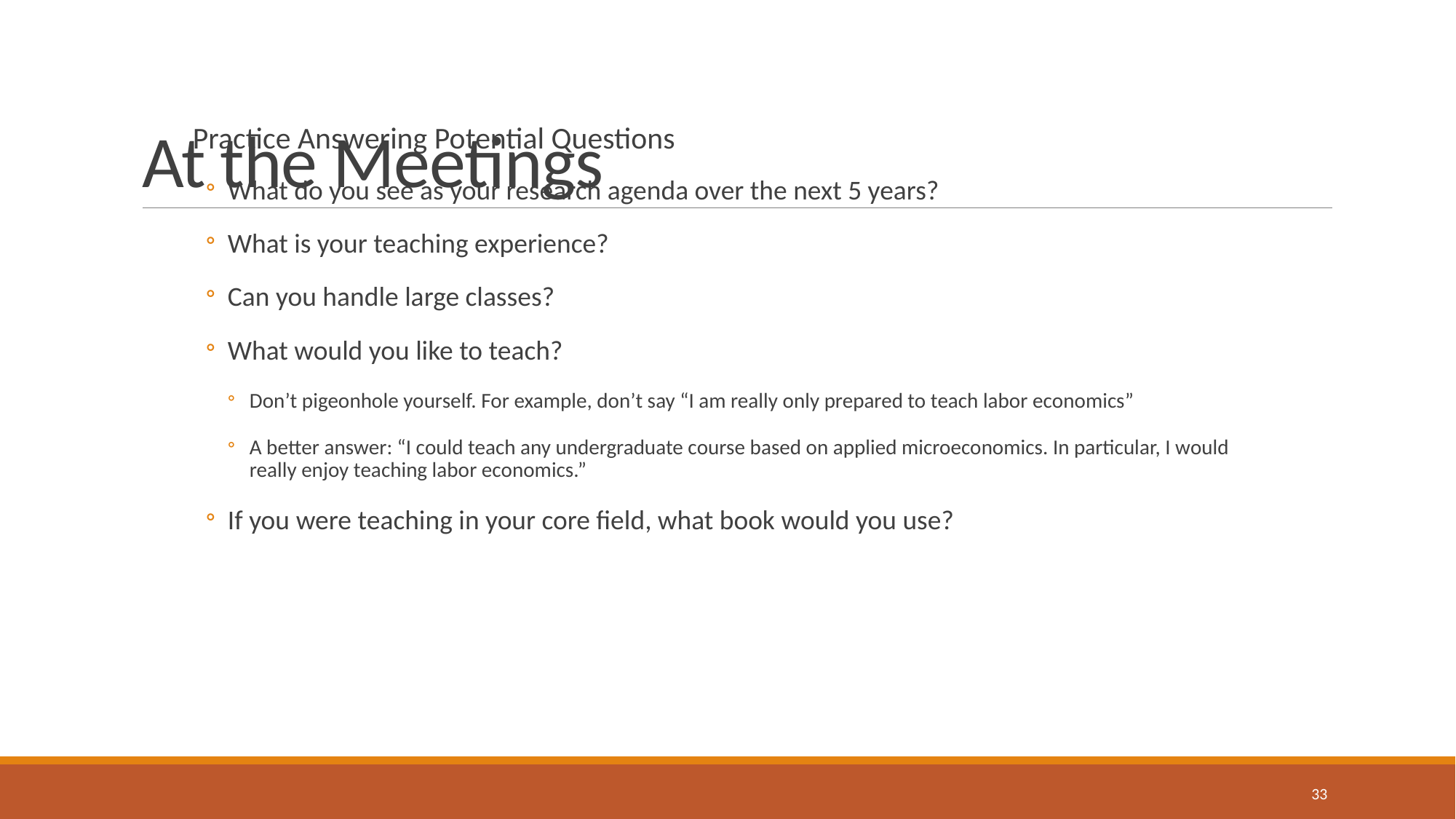

# At the Meetings
Practice Answering Potential Questions
What do you see as your research agenda over the next 5 years?
What is your teaching experience?
Can you handle large classes?
What would you like to teach?
Don’t pigeonhole yourself. For example, don’t say “I am really only prepared to teach labor economics”
A better answer: “I could teach any undergraduate course based on applied microeconomics. In particular, I would really enjoy teaching labor economics.”
If you were teaching in your core field, what book would you use?

33